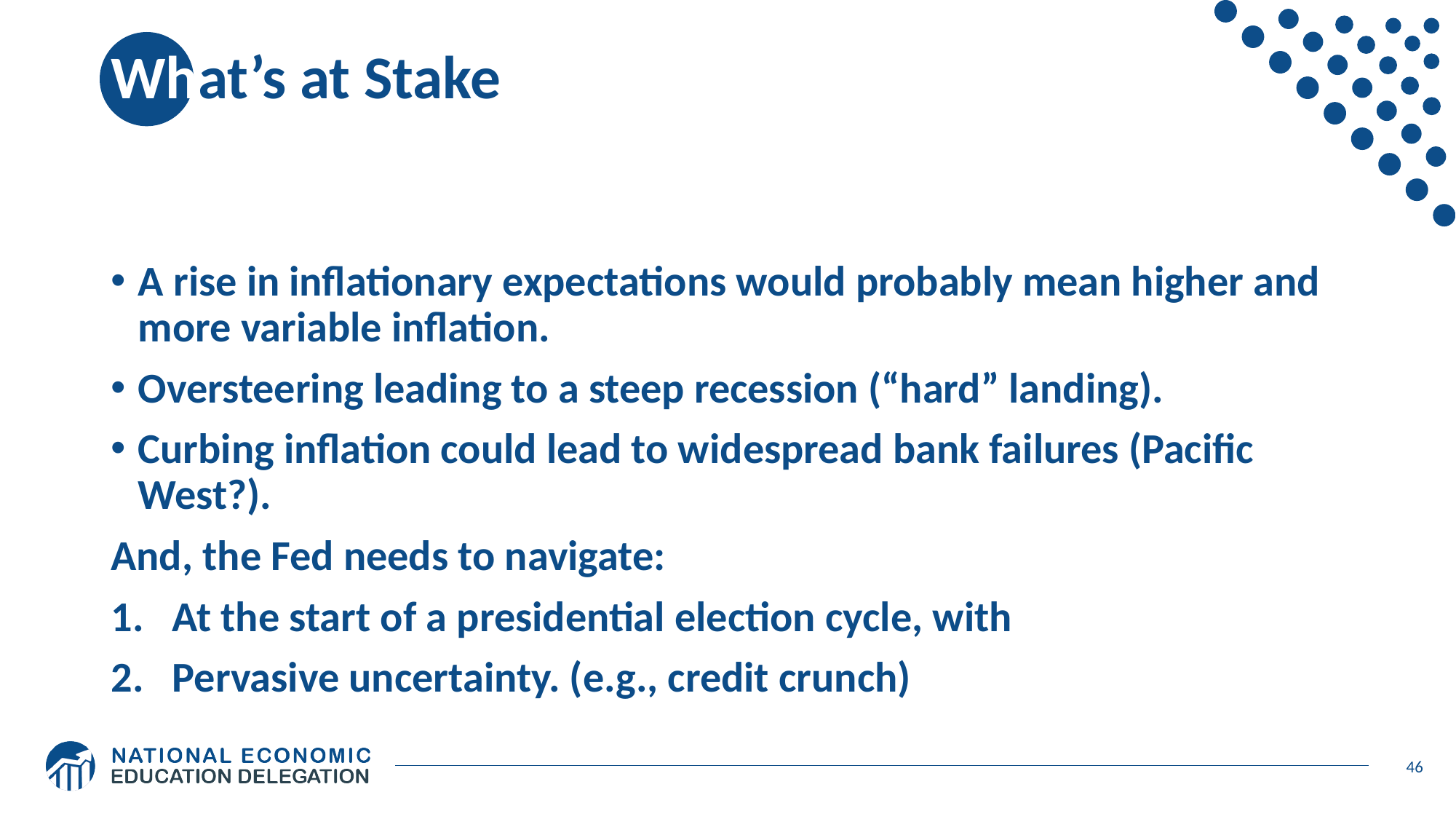

# What’s at Stake

A rise in inflationary expectations would probably mean higher and more variable inflation.
Oversteering leading to a steep recession (“hard” landing).
Curbing inflation could lead to widespread bank failures (Pacific West?).
And, the Fed needs to navigate:
At the start of a presidential election cycle, with
Pervasive uncertainty. (e.g., credit crunch)
46